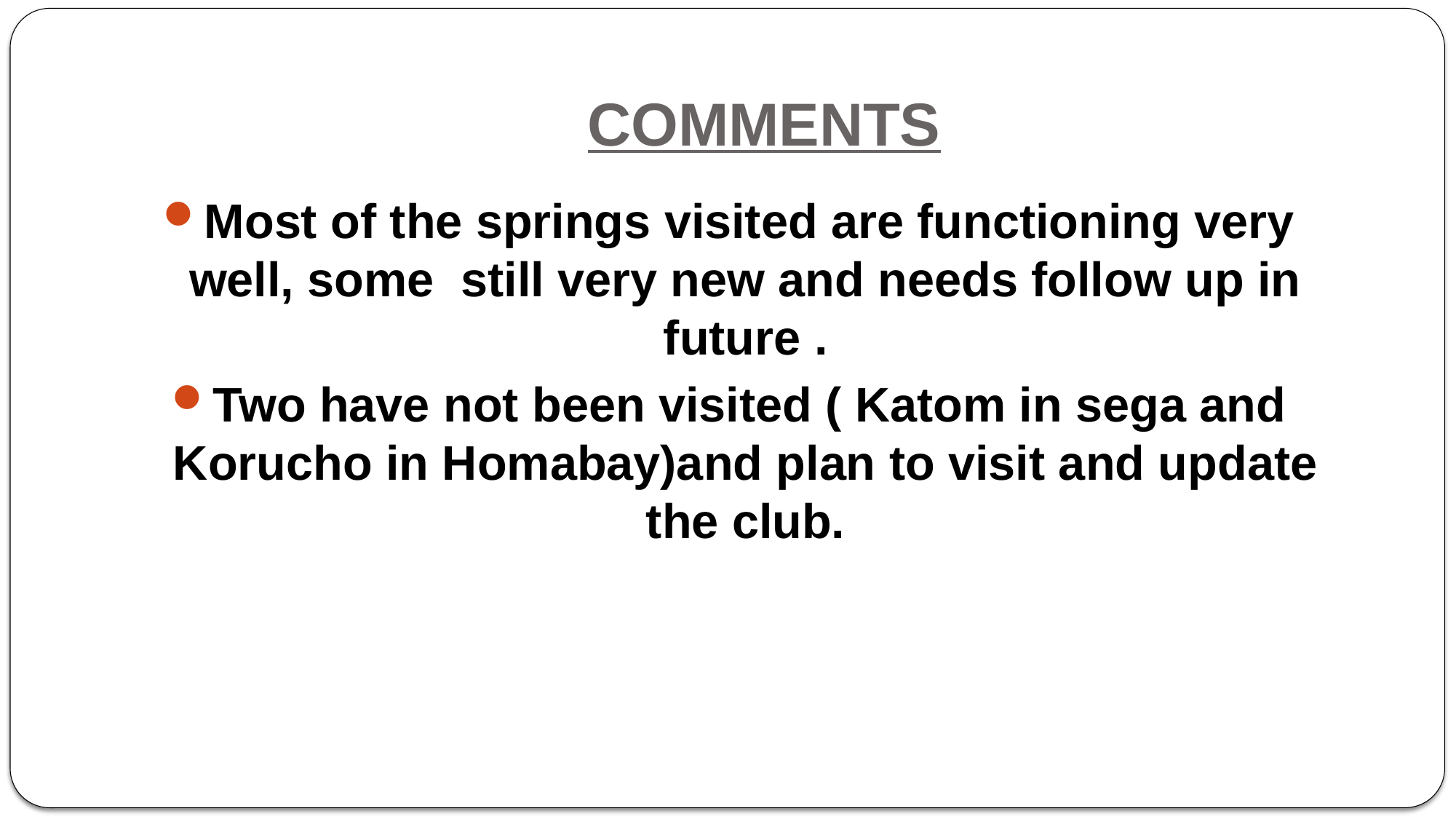

# COMMENTS
Most of the springs visited are functioning very well, some  still very new and needs follow up in future .
Two have not been visited ( Katom in sega and Korucho in Homabay)and plan to visit and update the club.